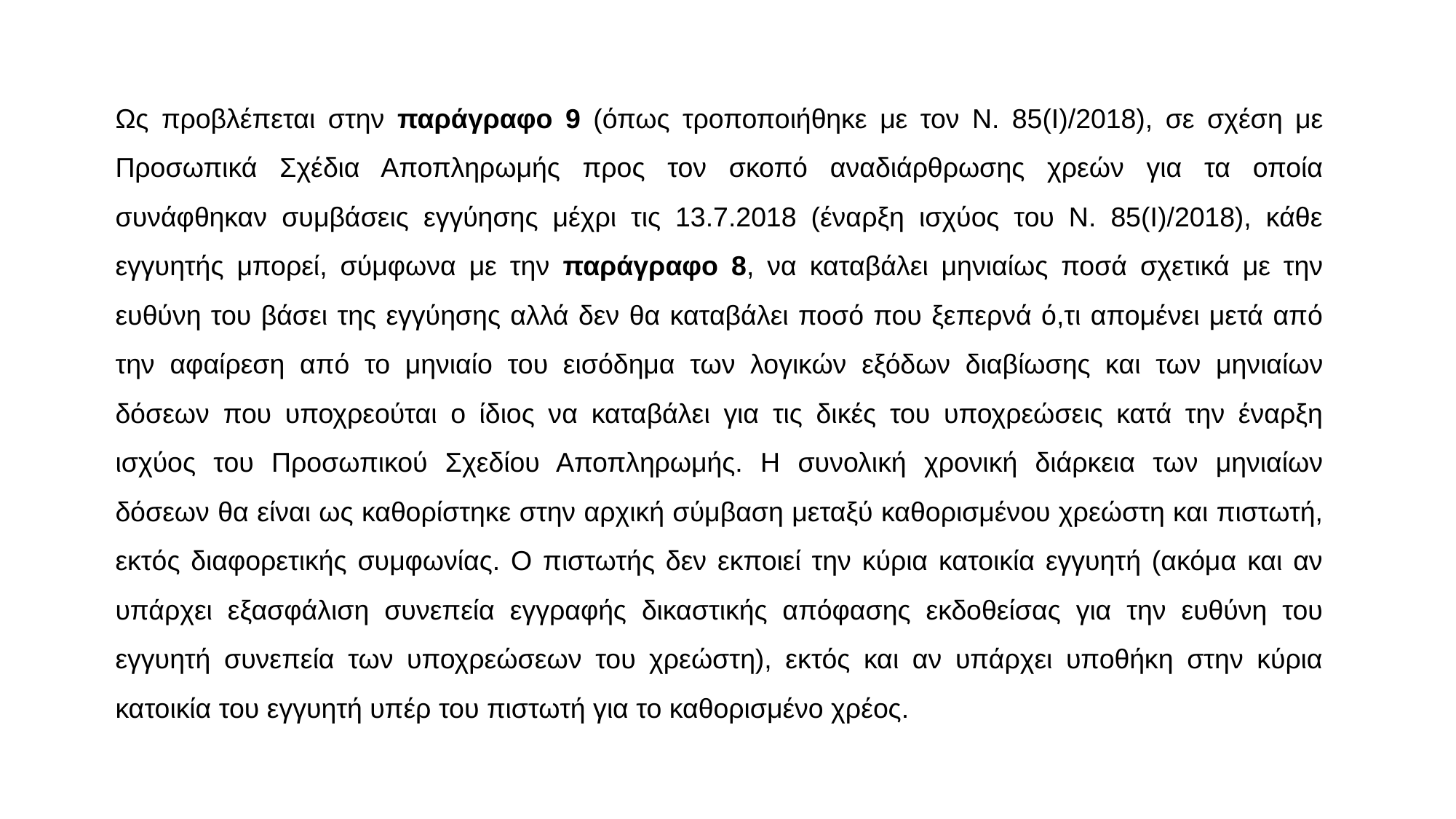

Ως προβλέπεται στην παράγραφο 9 (όπως τροποποιήθηκε με τον Ν. 85(Ι)/2018), σε σχέση με Προσωπικά Σχέδια Αποπληρωμής προς τον σκοπό αναδιάρθρωσης χρεών για τα οποία συνάφθηκαν συμβάσεις εγγύησης μέχρι τις 13.7.2018 (έναρξη ισχύος του Ν. 85(Ι)/2018), κάθε εγγυητής μπορεί, σύμφωνα με την παράγραφο 8, να καταβάλει μηνιαίως ποσά σχετικά με την ευθύνη του βάσει της εγγύησης αλλά δεν θα καταβάλει ποσό που ξεπερνά ό,τι απομένει μετά από την αφαίρεση από το μηνιαίο του εισόδημα των λογικών εξόδων διαβίωσης και των μηνιαίων δόσεων που υποχρεούται ο ίδιος να καταβάλει για τις δικές του υποχρεώσεις κατά την έναρξη ισχύος του Προσωπικού Σχεδίου Αποπληρωμής. Η συνολική χρονική διάρκεια των μηνιαίων δόσεων θα είναι ως καθορίστηκε στην αρχική σύμβαση μεταξύ καθορισμένου χρεώστη και πιστωτή, εκτός διαφορετικής συμφωνίας. Ο πιστωτής δεν εκποιεί την κύρια κατοικία εγγυητή (ακόμα και αν υπάρχει εξασφάλιση συνεπεία εγγραφής δικαστικής απόφασης εκδοθείσας για την ευθύνη του εγγυητή συνεπεία των υποχρεώσεων του χρεώστη), εκτός και αν υπάρχει υποθήκη στην κύρια κατοικία του εγγυητή υπέρ του πιστωτή για το καθορισμένο χρέος.